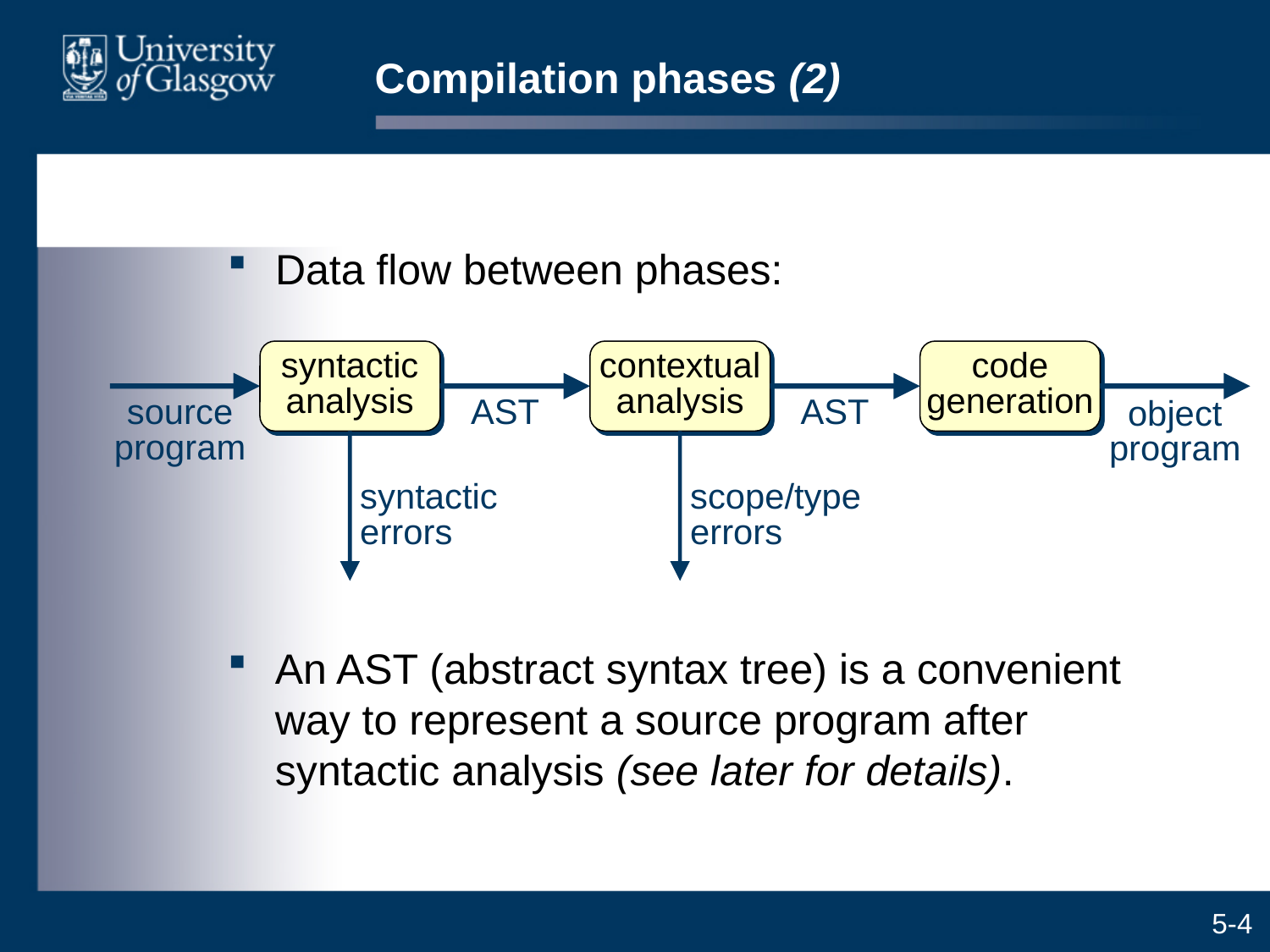

# Compilation phases (2)
Data flow between phases:

syntactic analysis
contextual analysis
code generation

source program
AST
AST
object program

syntactic errors
scope/type errors
An AST (abstract syntax tree) is a convenient way to represent a source program after syntactic analysis (see later for details).